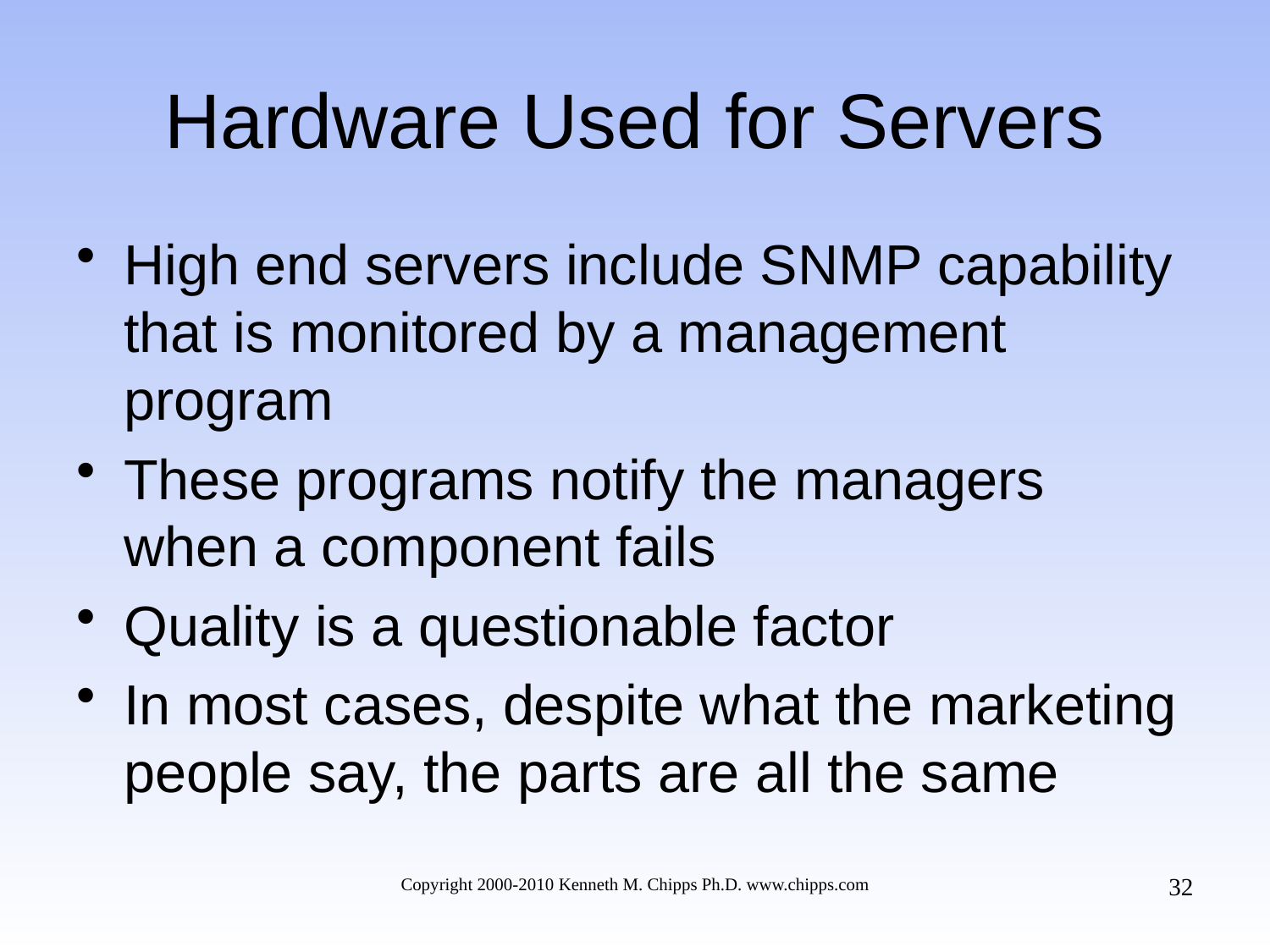

# Hardware Used for Servers
High end servers include SNMP capability that is monitored by a management program
These programs notify the managers when a component fails
Quality is a questionable factor
In most cases, despite what the marketing people say, the parts are all the same
32
Copyright 2000-2010 Kenneth M. Chipps Ph.D. www.chipps.com